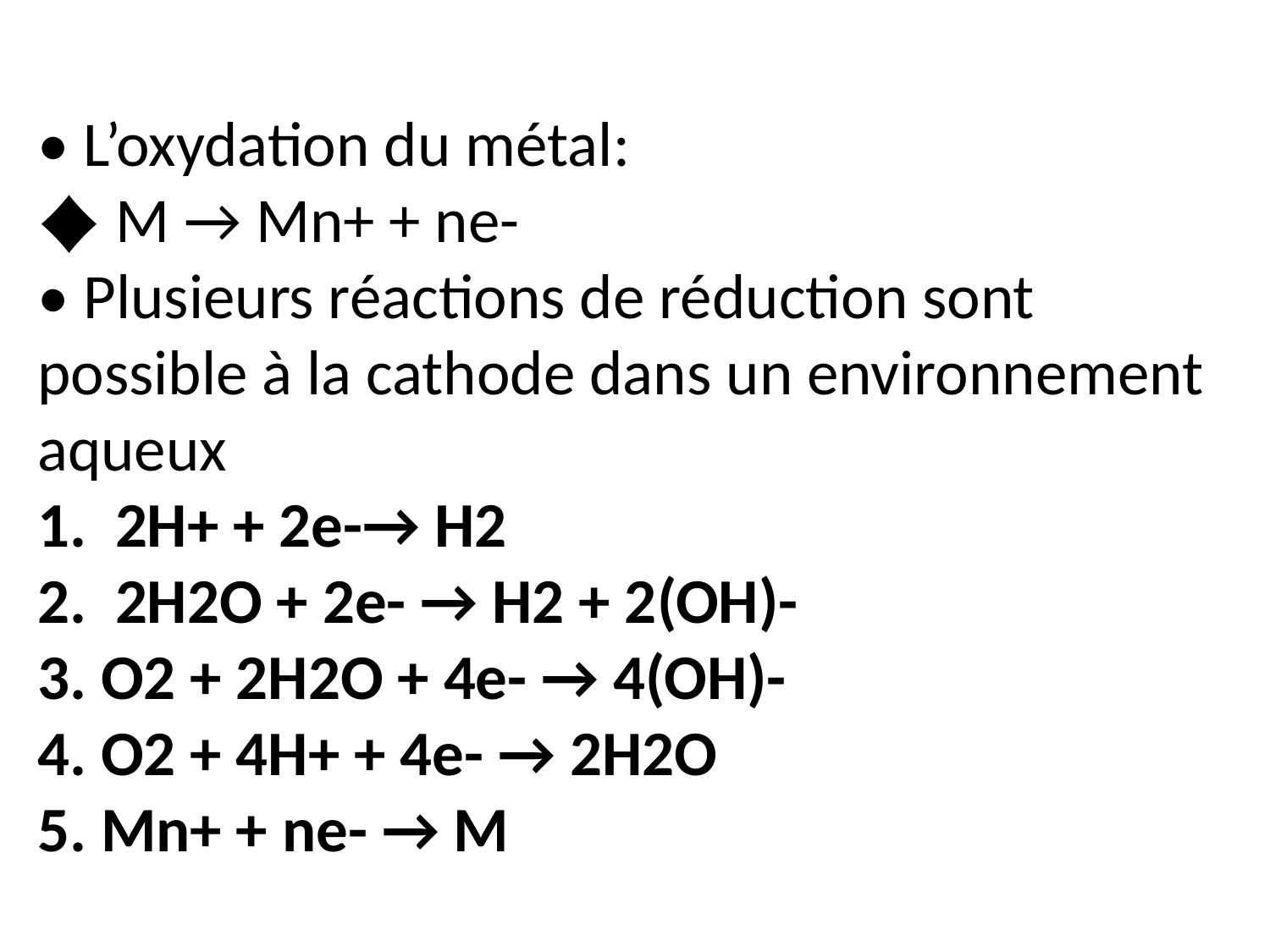

• L’oxydation du métal:
♦ M → Mn+ + ne-
• Plusieurs réactions de réduction sont possible à la cathode dans un environnement aqueux
1.  2H+ + 2e-→ H2
2.  2H2O + 2e- → H2 + 2(OH)-
3. O2 + 2H2O + 4e- → 4(OH)-
4. O2 + 4H+ + 4e- → 2H2O
5. Mn+ + ne- → M